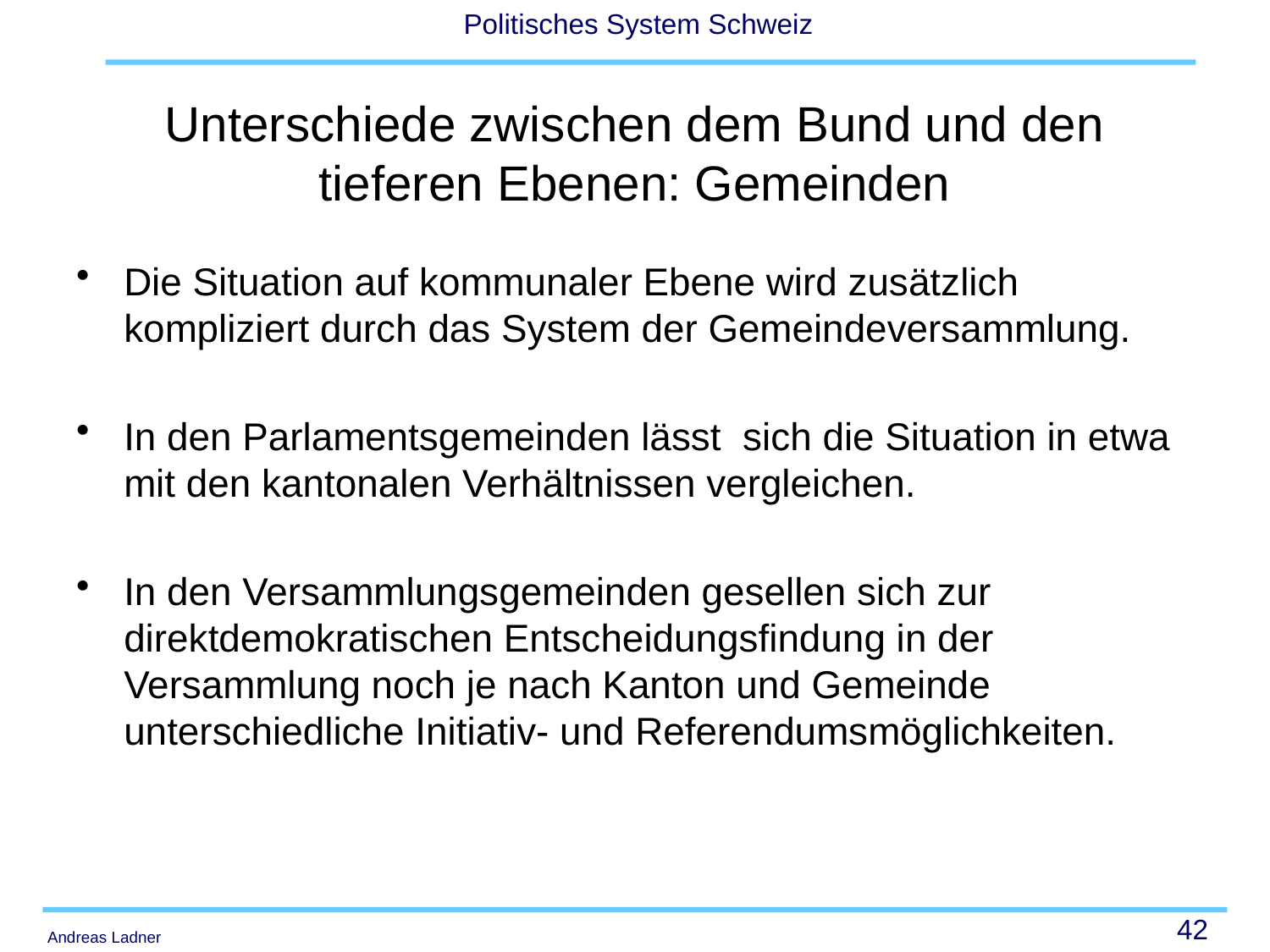

# Unterschiede zwischen dem Bund und den tieferen Ebenen: Gemeinden
Die Situation auf kommunaler Ebene wird zusätzlich kompliziert durch das System der Gemeindeversammlung.

In den Parlamentsgemeinden lässt  sich die Situation in etwa mit den kantonalen Verhältnissen vergleichen.

In den Versammlungsgemeinden gesellen sich zur direktdemokratischen Entscheidungsfindung in der Versammlung noch je nach Kanton und Gemeinde unterschiedliche Initiativ- und Referendumsmöglichkeiten.